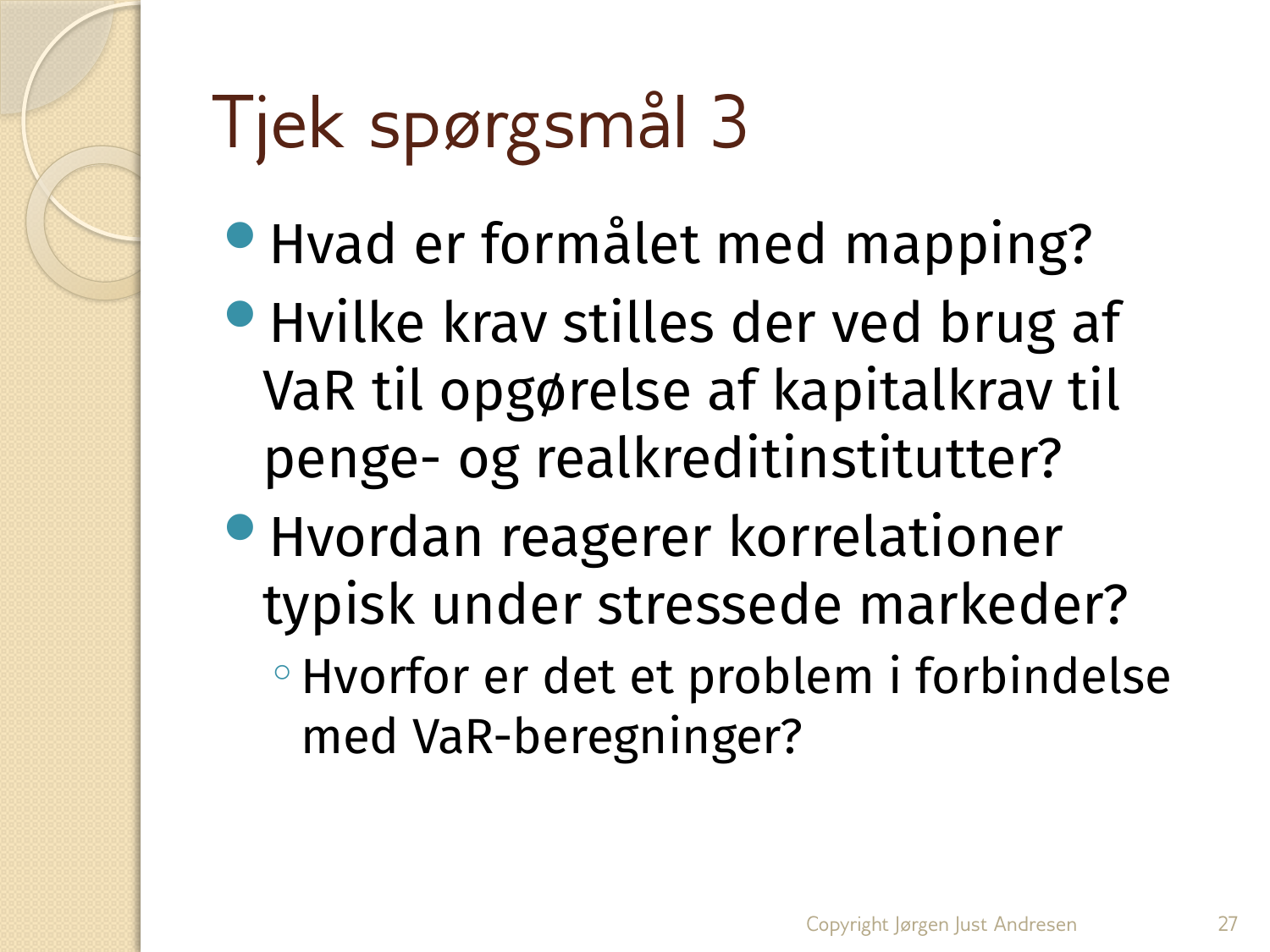

# Tjek spørgsmål 3
Hvad er formålet med mapping?
Hvilke krav stilles der ved brug af VaR til opgørelse af kapitalkrav til penge- og realkreditinstitutter?
Hvordan reagerer korrelationer typisk under stressede markeder?
Hvorfor er det et problem i forbindelse med VaR-beregninger?

Copyright Jørgen Just Andresen
27